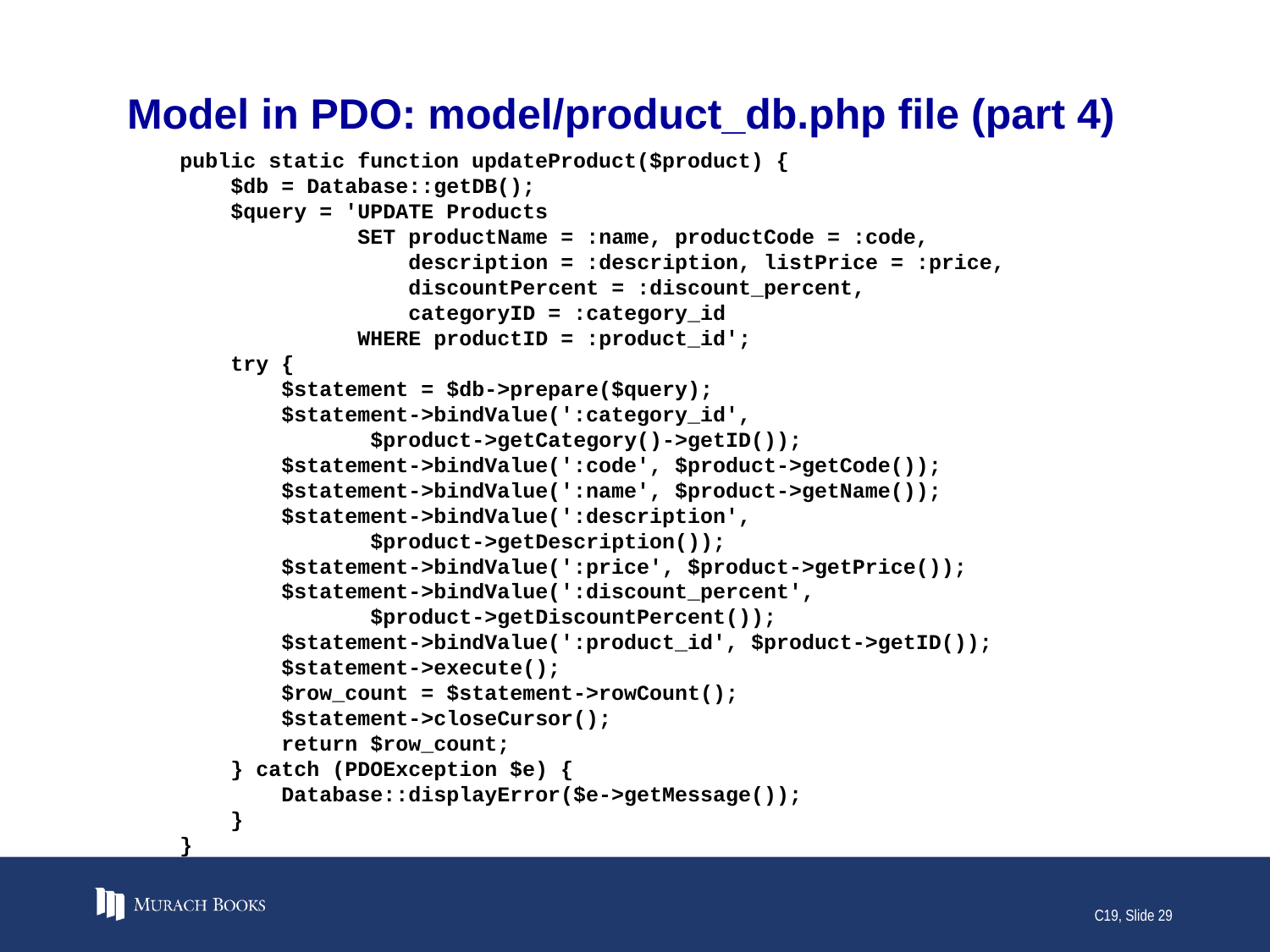

# Model in PDO: model/product_db.php file (part 4)
    public static function updateProduct($product) {
        $db = Database::getDB();
        $query = 'UPDATE Products
                  SET productName = :name, productCode = :code,
                      description = :description, listPrice = :price,
                      discountPercent = :discount_percent,
                      categoryID = :category_id
                  WHERE productID = :product_id';
        try {
            $statement = $db->prepare($query);
            $statement->bindValue(':category_id',
                   $product->getCategory()->getID());
            $statement->bindValue(':code', $product->getCode());
            $statement->bindValue(':name', $product->getName());
            $statement->bindValue(':description',
                   $product->getDescription());
            $statement->bindValue(':price', $product->getPrice());
            $statement->bindValue(':discount_percent',
                   $product->getDiscountPercent());
            $statement->bindValue(':product_id', $product->getID());
            $statement->execute();
            $row_count = $statement->rowCount();
            $statement->closeCursor();
            return $row_count;
        } catch (PDOException $e) {
            Database::displayError($e->getMessage());
        }
    }

C19, Slide 29